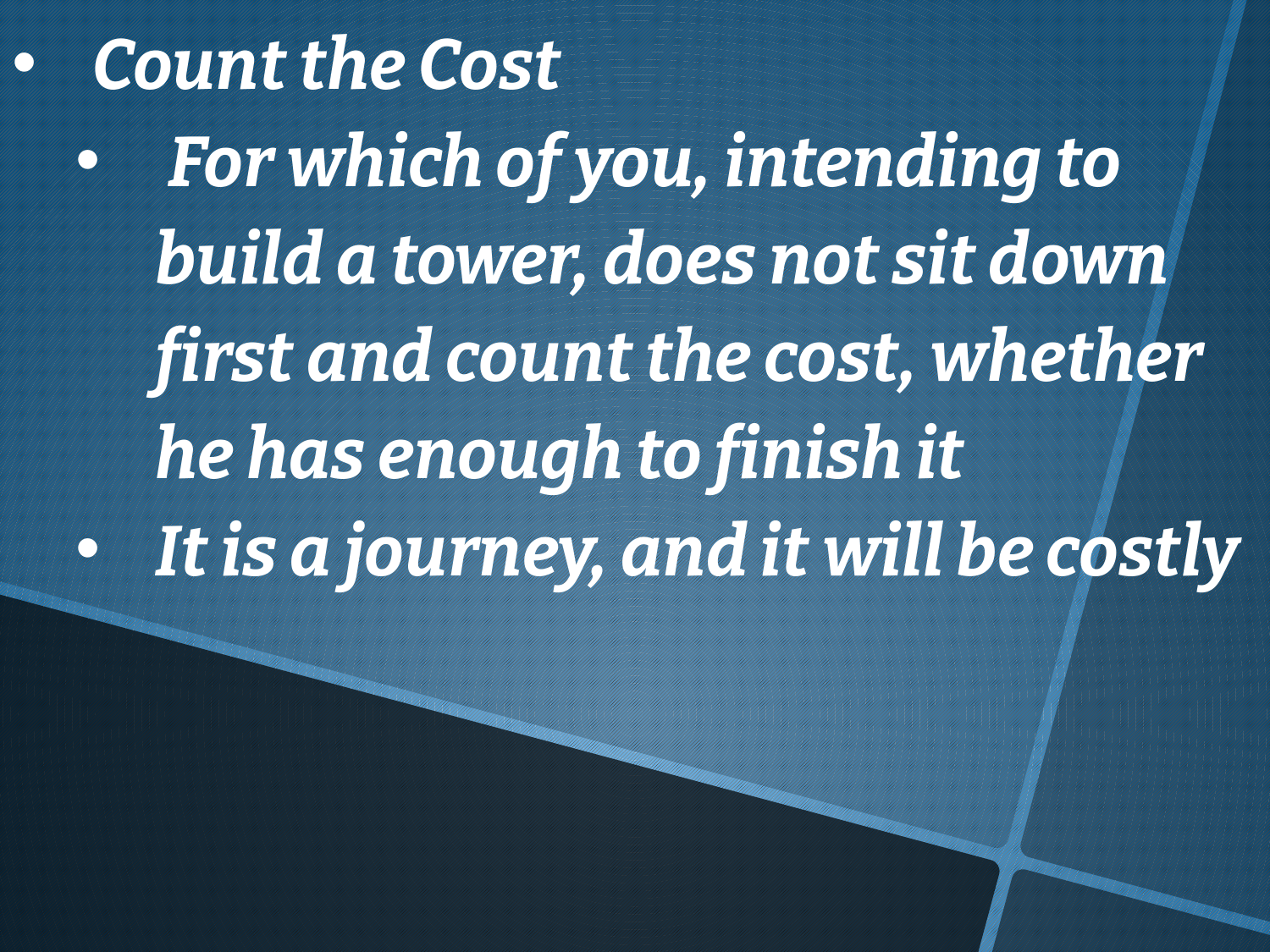

Count the Cost
 For which of you, intending to build a tower, does not sit down first and count the cost, whether he has enough to finish it
It is a journey, and it will be costly